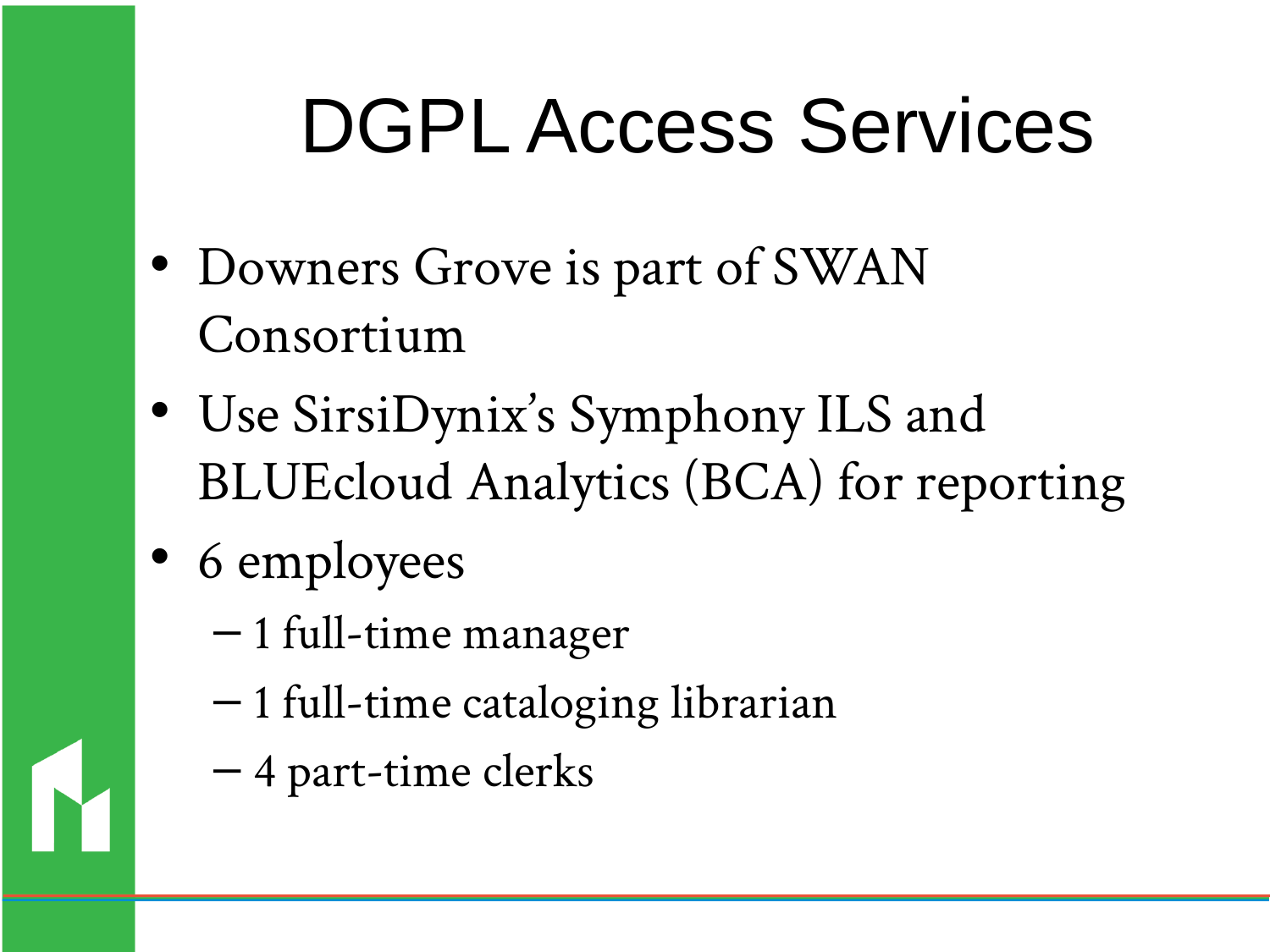

# DGPL Access Services
Downers Grove is part of SWAN Consortium
Use SirsiDynix’s Symphony ILS and BLUEcloud Analytics (BCA) for reporting
6 employees
1 full-time manager
1 full-time cataloging librarian
4 part-time clerks